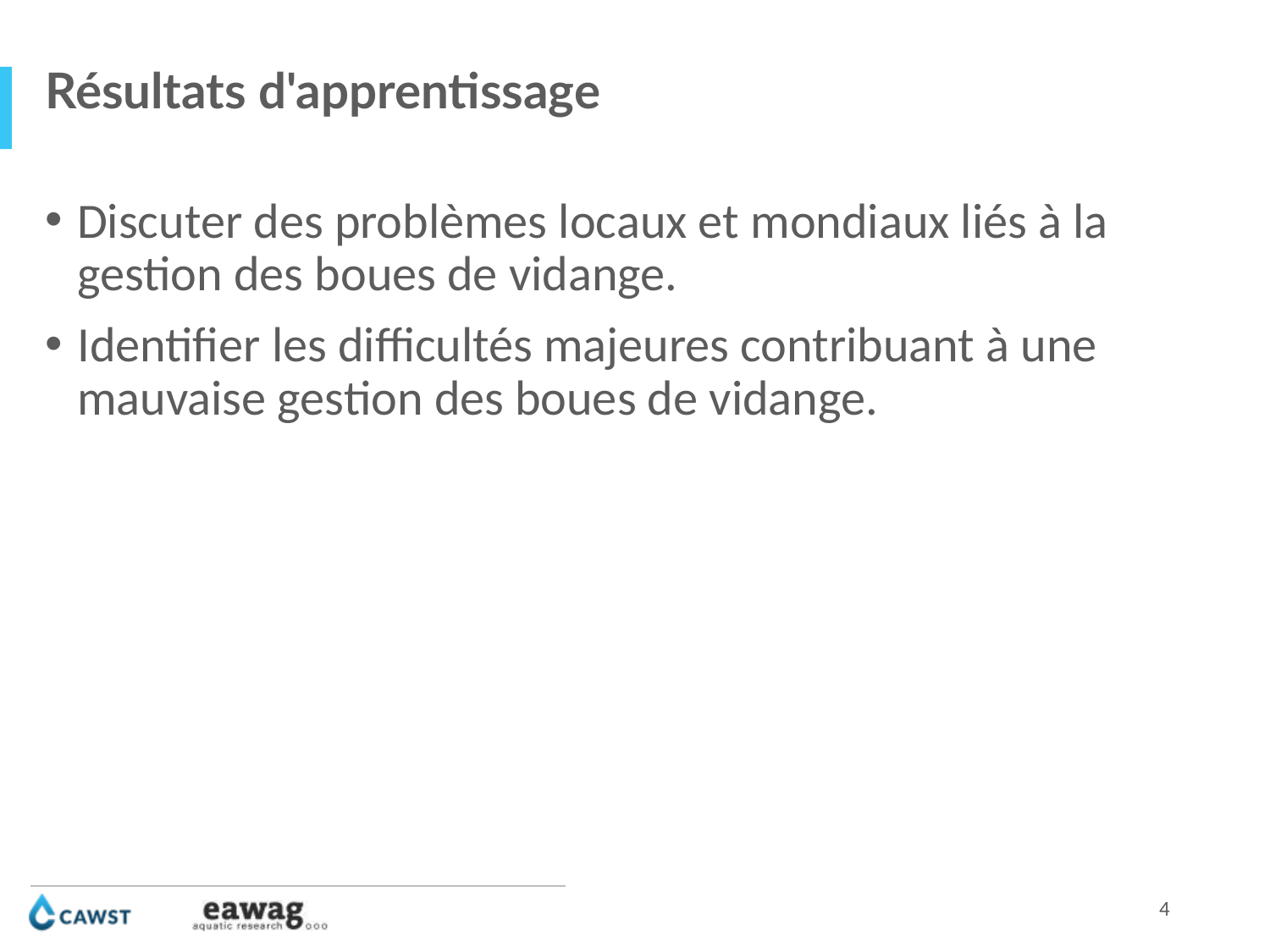

Résultats d'apprentissage
Discuter des problèmes locaux et mondiaux liés à la gestion des boues de vidange.
Identifier les difficultés majeures contribuant à une mauvaise gestion des boues de vidange.
4